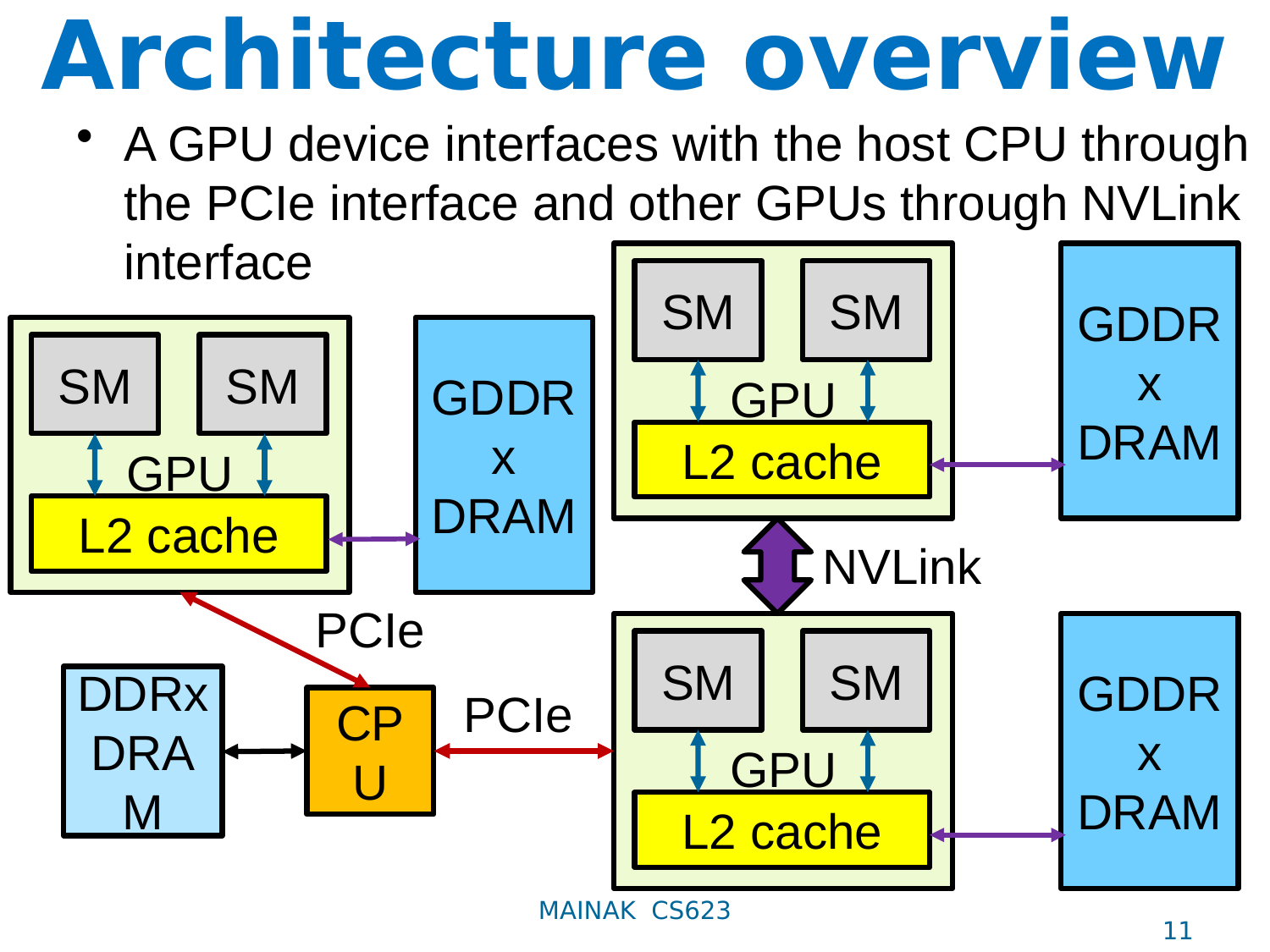

# Architecture overview
A GPU device interfaces with the host CPU through the PCIe interface and other GPUs through NVLink interface

GPU
GDDRx DRAM
SM
SM

GPU
GDDRx DRAM
SM
SM
L2 cache
L2 cache

NVLink
PCIe

GPU
GDDRx DRAM
SM
SM
DDRx DRAM
PCIe
CPU
L2 cache
MAINAK  CS623
11